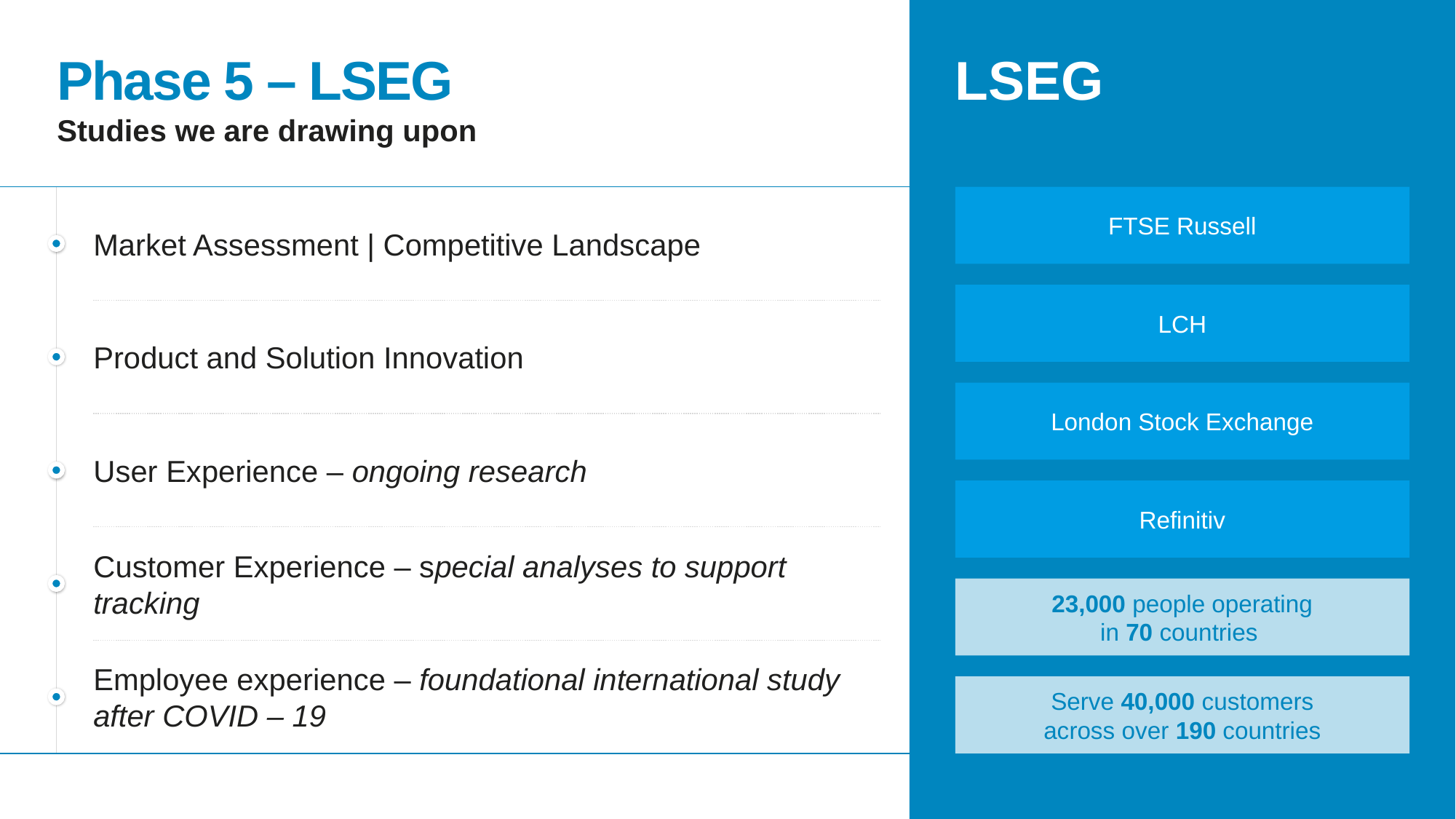

3
Phase 5 – LSEG
Studies we are drawing upon
LSEG
FTSE Russell
Market Assessment | Competitive Landscape

LCH
Product and Solution Innovation

London Stock Exchange
User Experience – ongoing research

Refinitiv
Customer Experience – special analyses to support tracking

23,000 people operating
in 70 countries
Employee experience – foundational international study after COVID – 19

Serve 40,000 customers
across over 190 countries